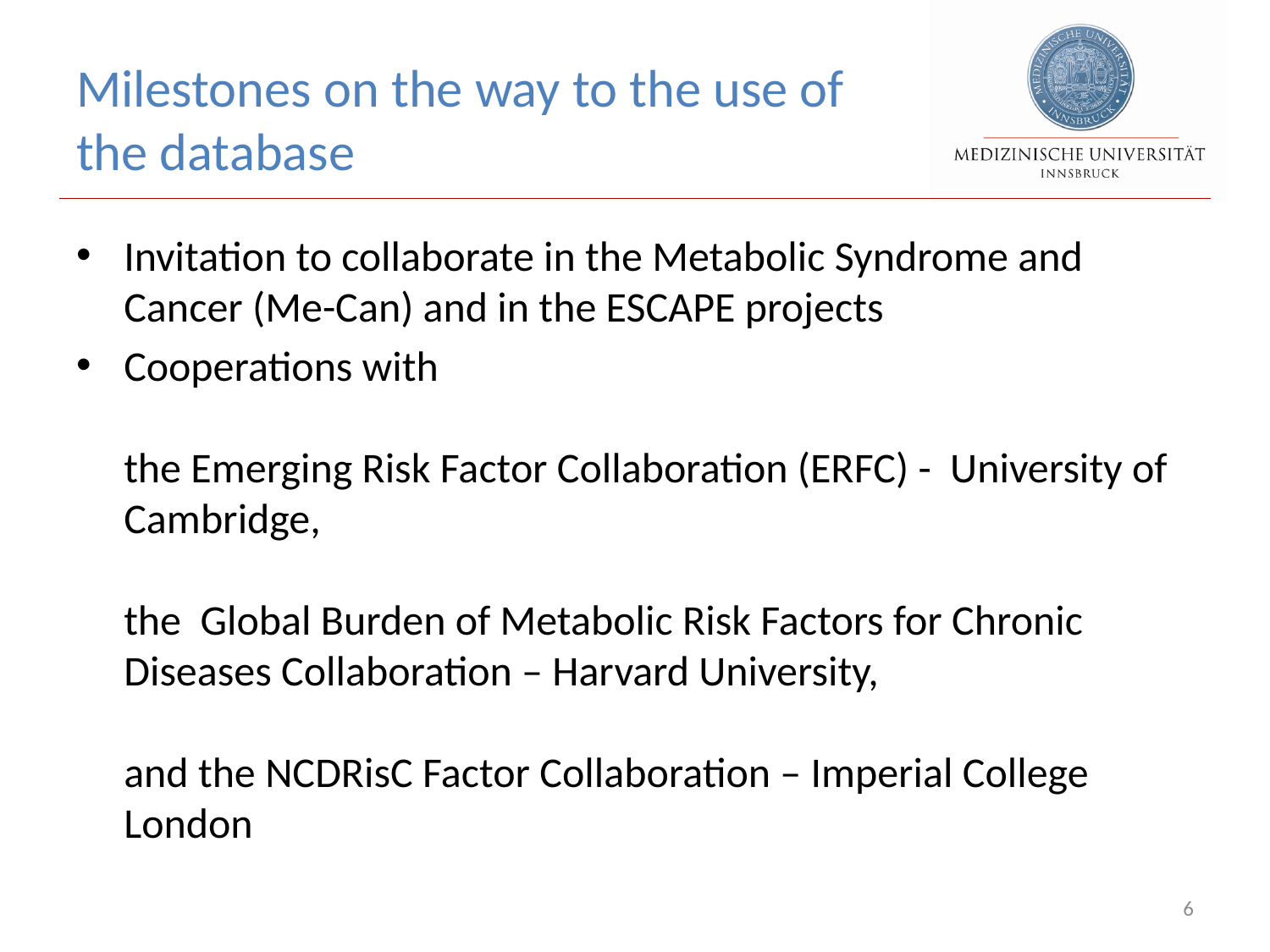

# Milestones on the way to the use of the database
Invitation to collaborate in the Metabolic Syndrome and Cancer (Me-Can) and in the ESCAPE projects
Cooperations with
the Emerging Risk Factor Collaboration (ERFC) -  University of Cambridge,
the  Global Burden of Metabolic Risk Factors for Chronic
Diseases Collaboration – Harvard University,
and the NCDRisC Factor Collaboration – Imperial College London

6